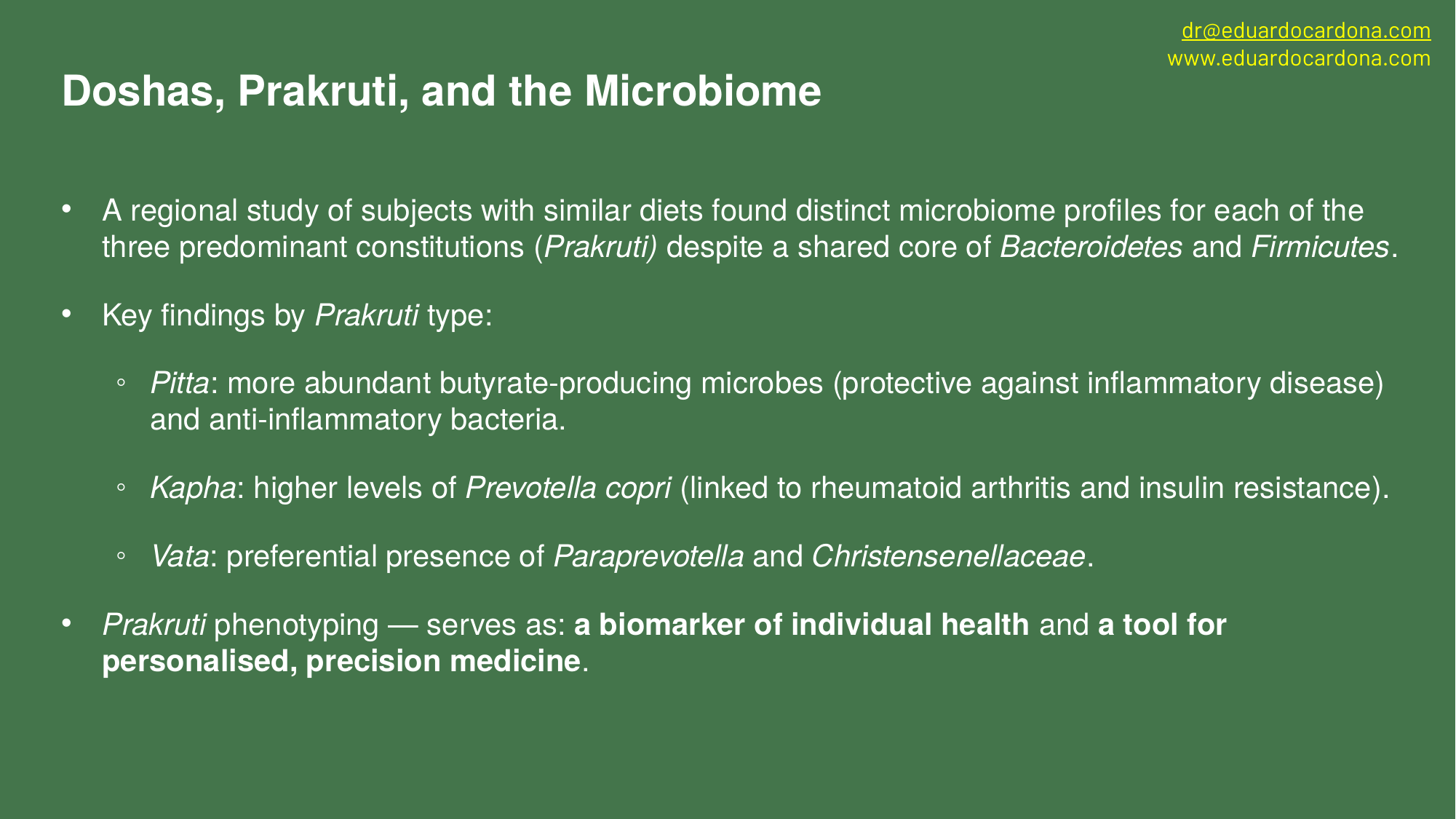

dr@eduardocardona.com
www.eduardocardona.com
Doshas, Prakruti, and the Microbiome

A regional study of subjects with similar diets found distinct microbiome profiles for each of the three predominant constitutions (Prakruti) despite a shared core of Bacteroidetes and Firmicutes.
Key findings by Prakruti type:
Pitta: more abundant butyrate-producing microbes (protective against inflammatory disease) and anti-inflammatory bacteria.
Kapha: higher levels of Prevotella copri (linked to rheumatoid arthritis and insulin resistance).
Vata: preferential presence of Paraprevotella and Christensenellaceae.
Prakruti phenotyping — serves as: a biomarker of individual health and a tool for personalised, precision medicine.